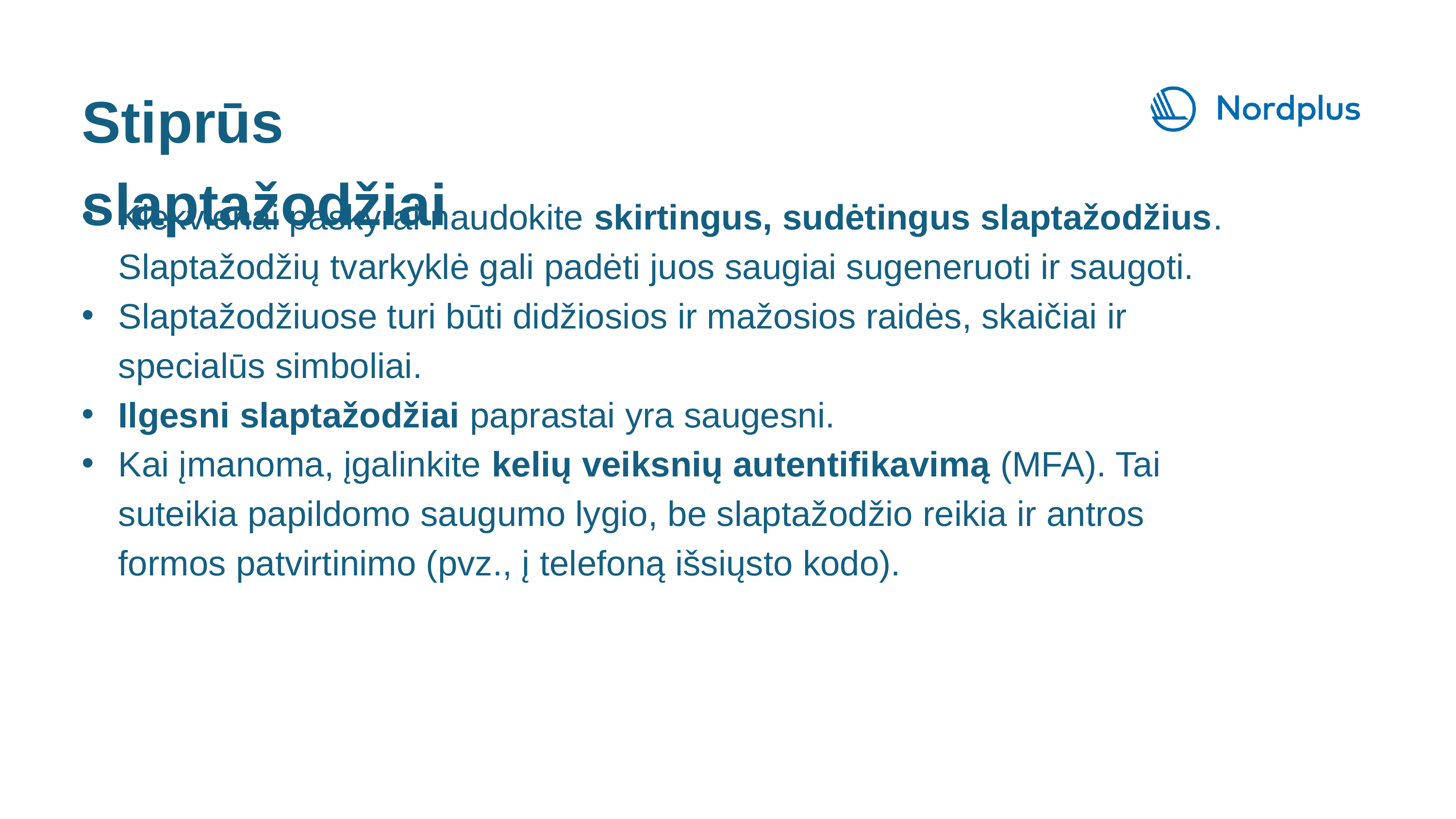

Stiprūs slaptažodžiai

Kiekvienai paskyrai naudokite skirtingus, sudėtingus slaptažodžius. Slaptažodžių tvarkyklė gali padėti juos saugiai sugeneruoti ir saugoti.
Slaptažodžiuose turi būti didžiosios ir mažosios raidės, skaičiai ir specialūs simboliai.
Ilgesni slaptažodžiai paprastai yra saugesni.
Kai įmanoma, įgalinkite kelių veiksnių autentifikavimą (MFA). Tai suteikia papildomo saugumo lygio, be slaptažodžio reikia ir antros formos patvirtinimo (pvz., į telefoną išsiųsto kodo).